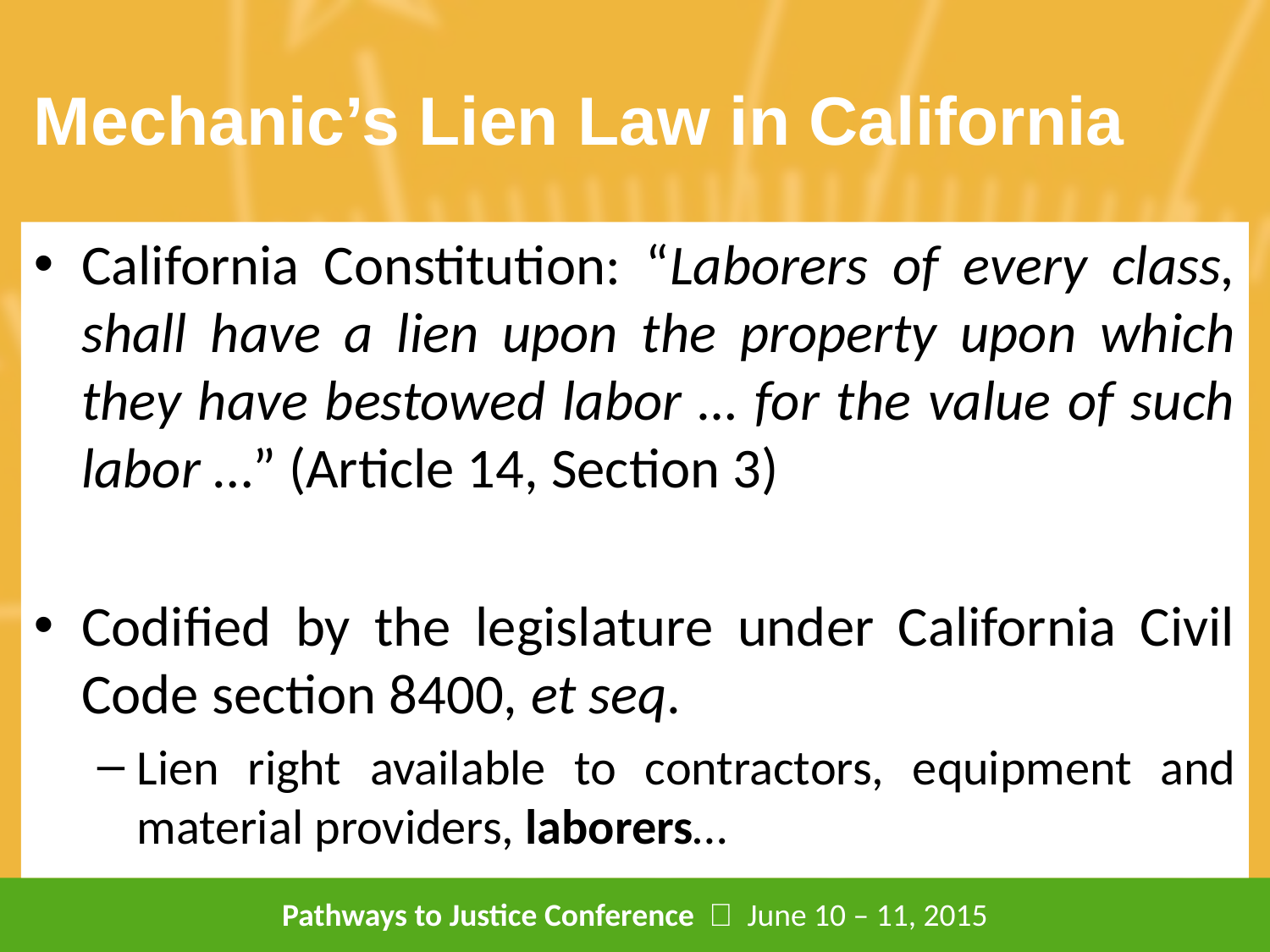

# Mechanic’s Lien Law in California
California Constitution: “Laborers of every class, shall have a lien upon the property upon which they have bestowed labor … for the value of such labor …” (Article 14, Section 3)

Codified by the legislature under California Civil Code section 8400, et seq.
Lien right available to contractors, equipment and material providers, laborers…